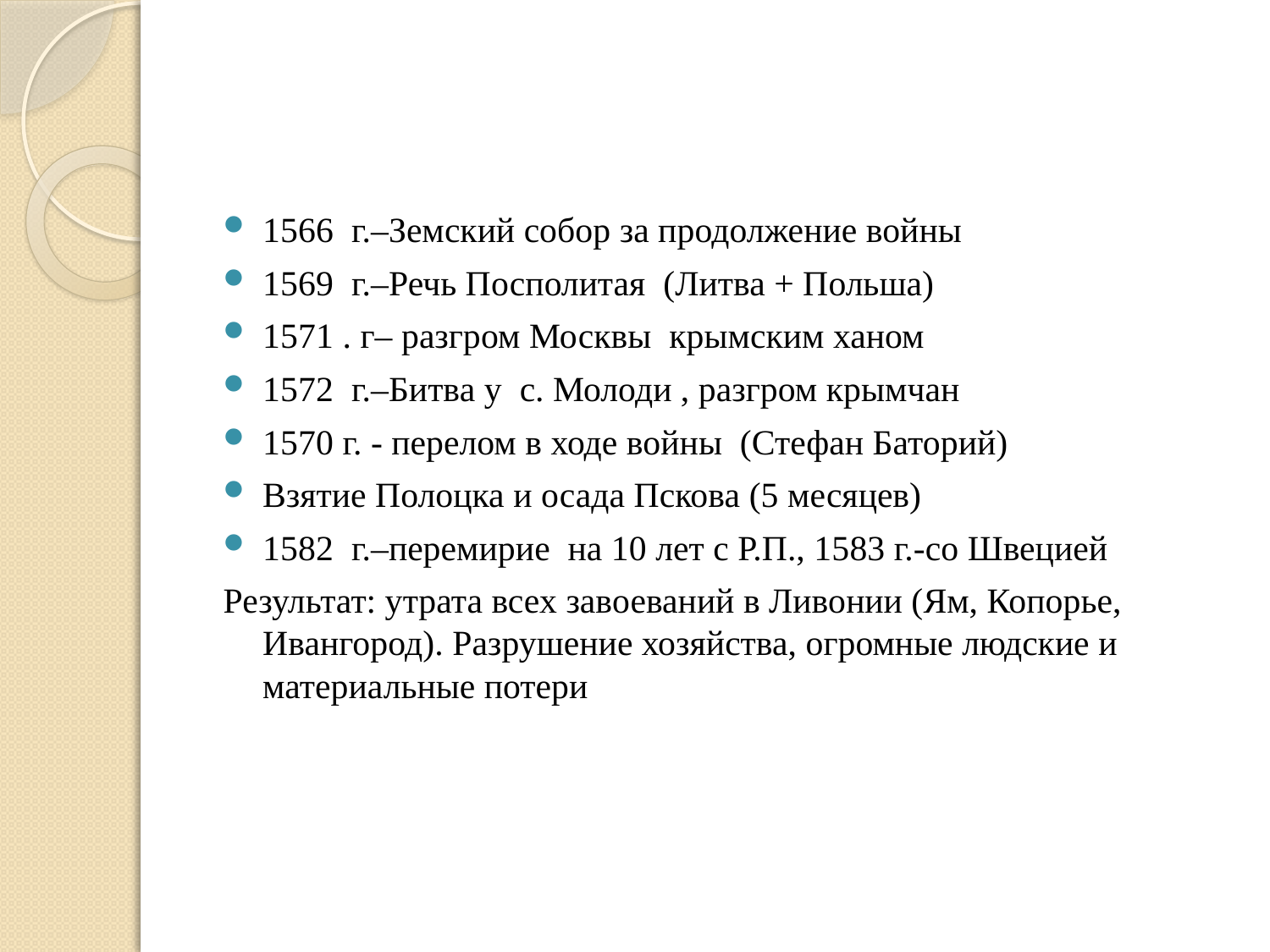

#
1566  г.–Земский собор за продолжение войны
1569  г.–Речь Посполитая  (Литва + Польша)
1571 . г– разгром Москвы  крымским ханом
1572  г.–Битва у  с. Молоди , разгром крымчан
1570 г. - перелом в ходе войны  (Стефан Баторий)
Взятие Полоцка и осада Пскова (5 месяцев)
1582  г.–перемирие  на 10 лет с Р.П., 1583 г.-со Швецией
Результат: утрата всех завоеваний в Ливонии (Ям, Копорье, Ивангород). Разрушение хозяйства, огромные людские и материальные потери